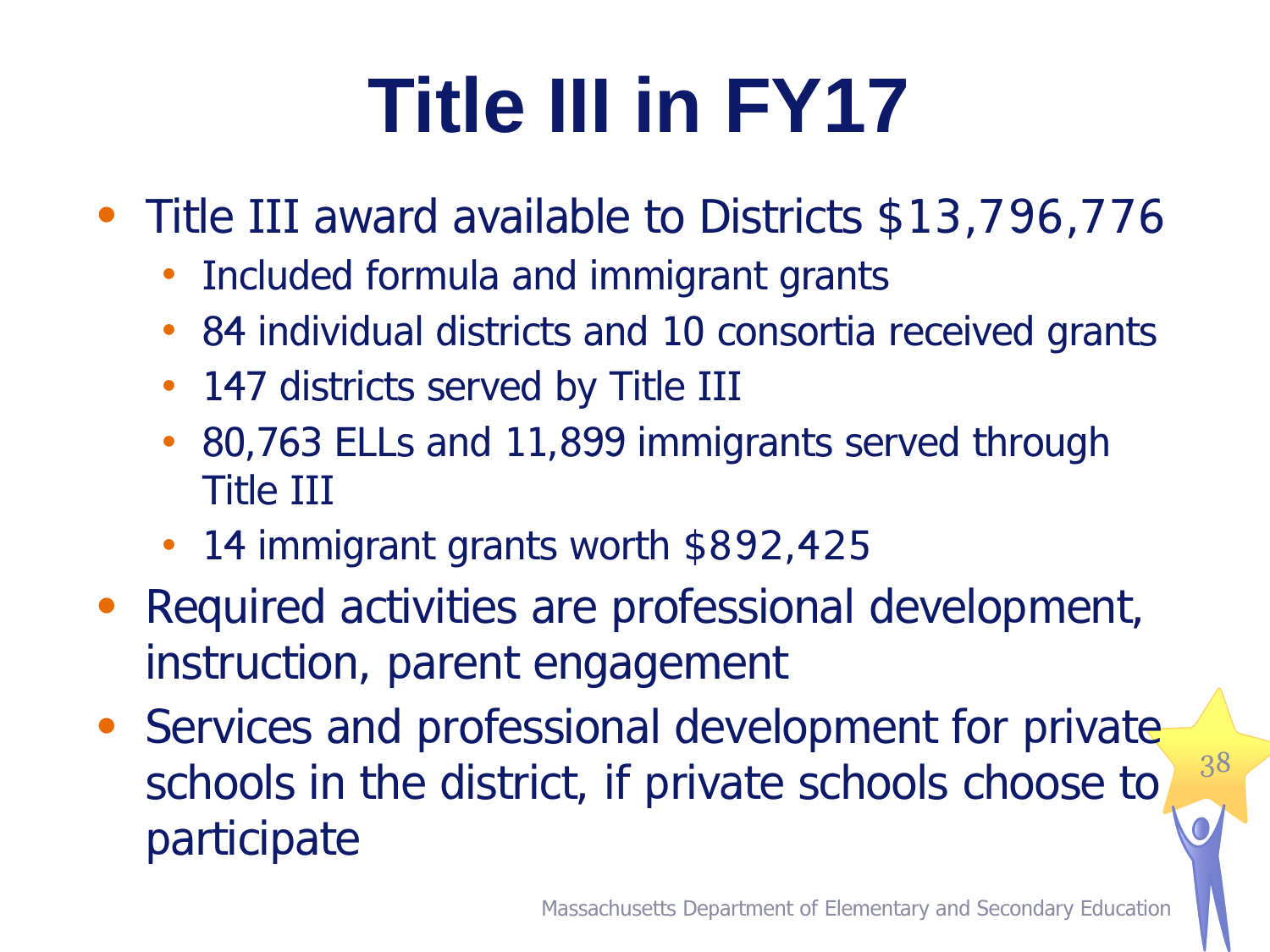

# Title III in FY17
Title III award available to Districts $13,796,776
Included formula and immigrant grants
84 individual districts and 10 consortia received grants
147 districts served by Title III
80,763 ELLs and 11,899 immigrants served through Title III
14 immigrant grants worth $892,425
Required activities are professional development, instruction, parent engagement
Services and professional development for private schools in the district, if private schools choose to participate
38
Massachusetts Department of Elementary and Secondary Education